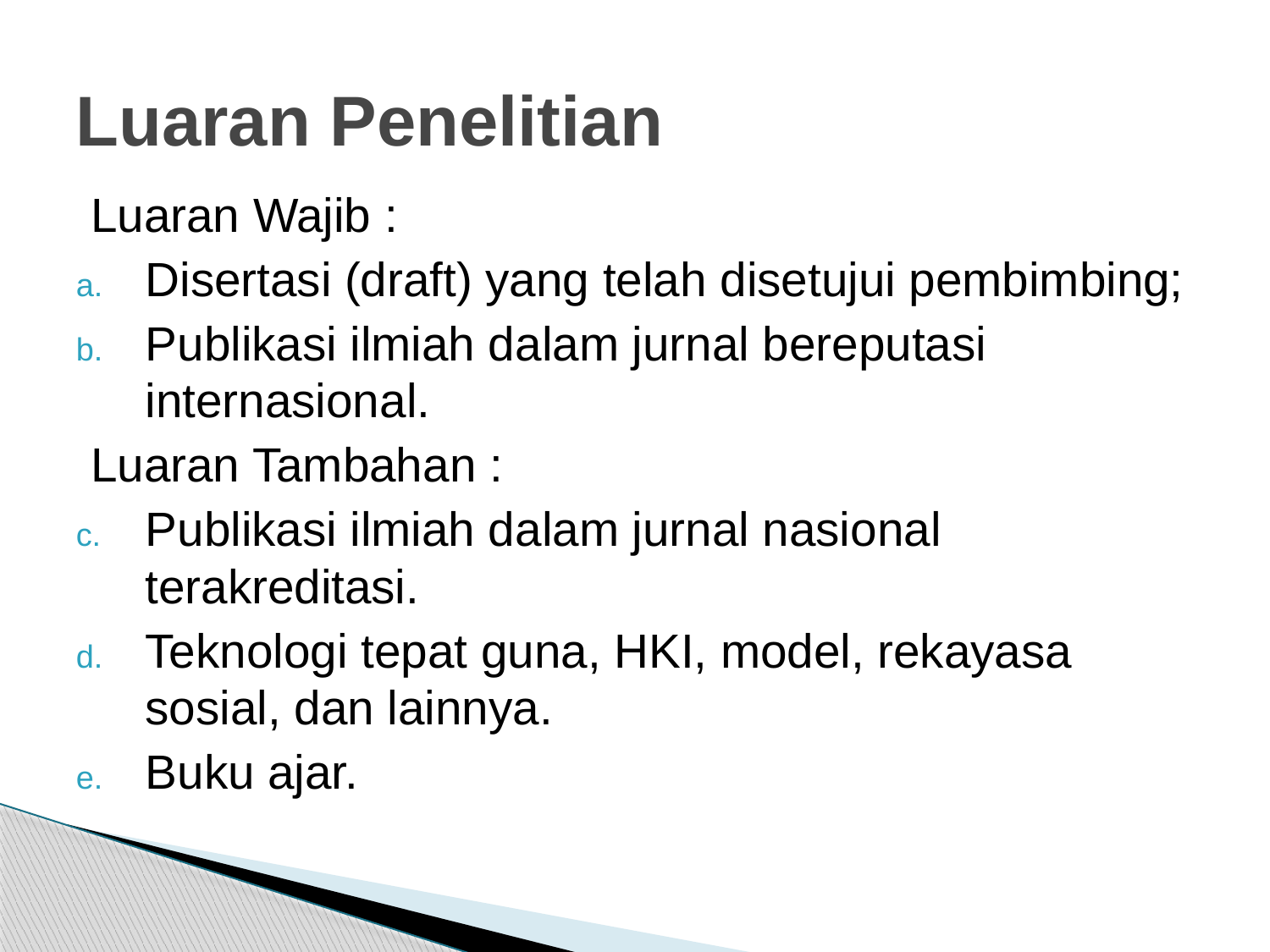

# Luaran Penelitian
Luaran Wajib :
Disertasi (draft) yang telah disetujui pembimbing;
Publikasi ilmiah dalam jurnal bereputasi internasional.
Luaran Tambahan :
Publikasi ilmiah dalam jurnal nasional terakreditasi.
Teknologi tepat guna, HKI, model, rekayasa sosial, dan lainnya.
Buku ajar.